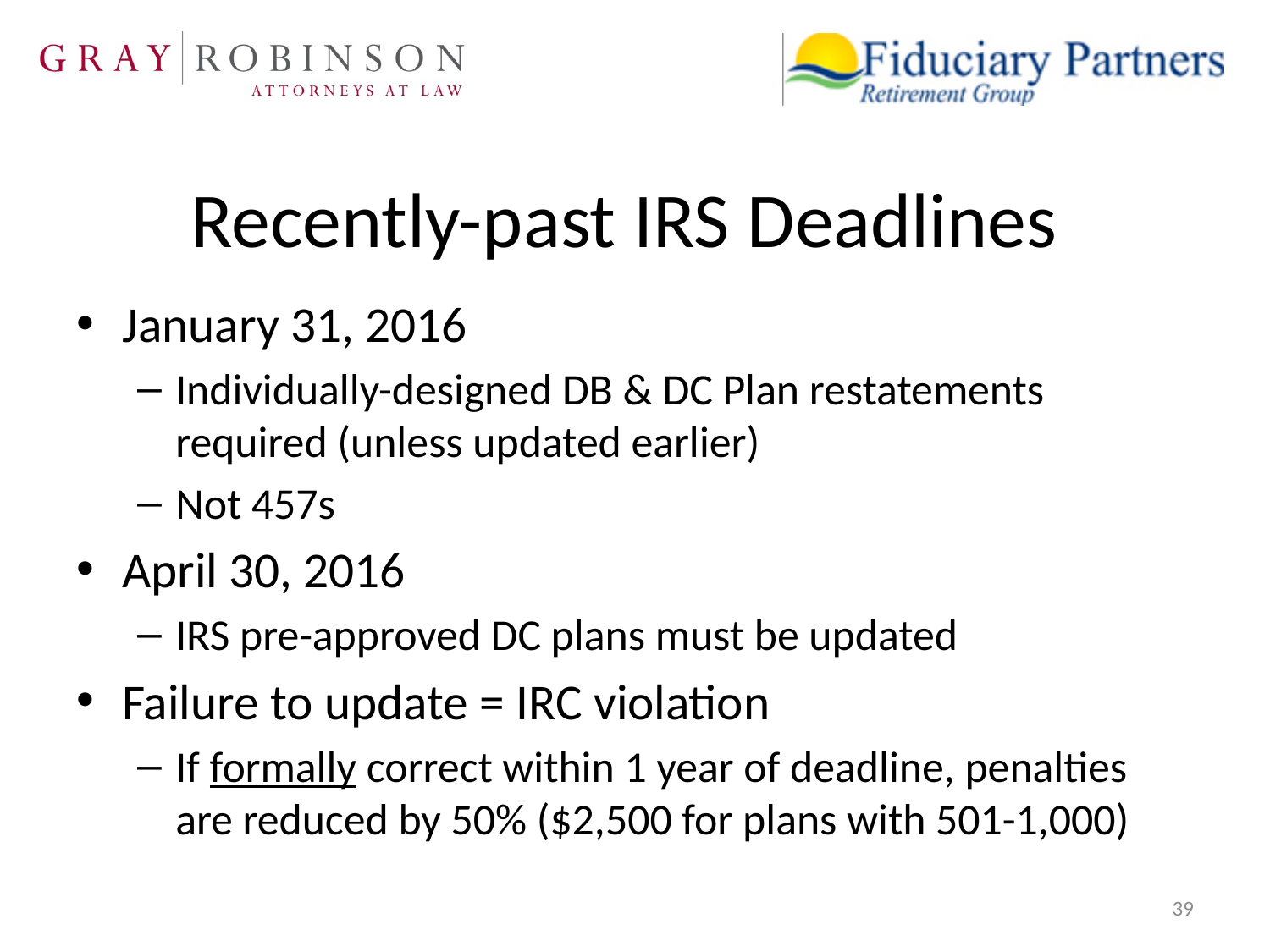

# Recently-past IRS Deadlines
January 31, 2016
Individually-designed DB & DC Plan restatements required (unless updated earlier)
Not 457s
April 30, 2016
IRS pre-approved DC plans must be updated
Failure to update = IRC violation
If formally correct within 1 year of deadline, penalties are reduced by 50% ($2,500 for plans with 501-1,000)
39